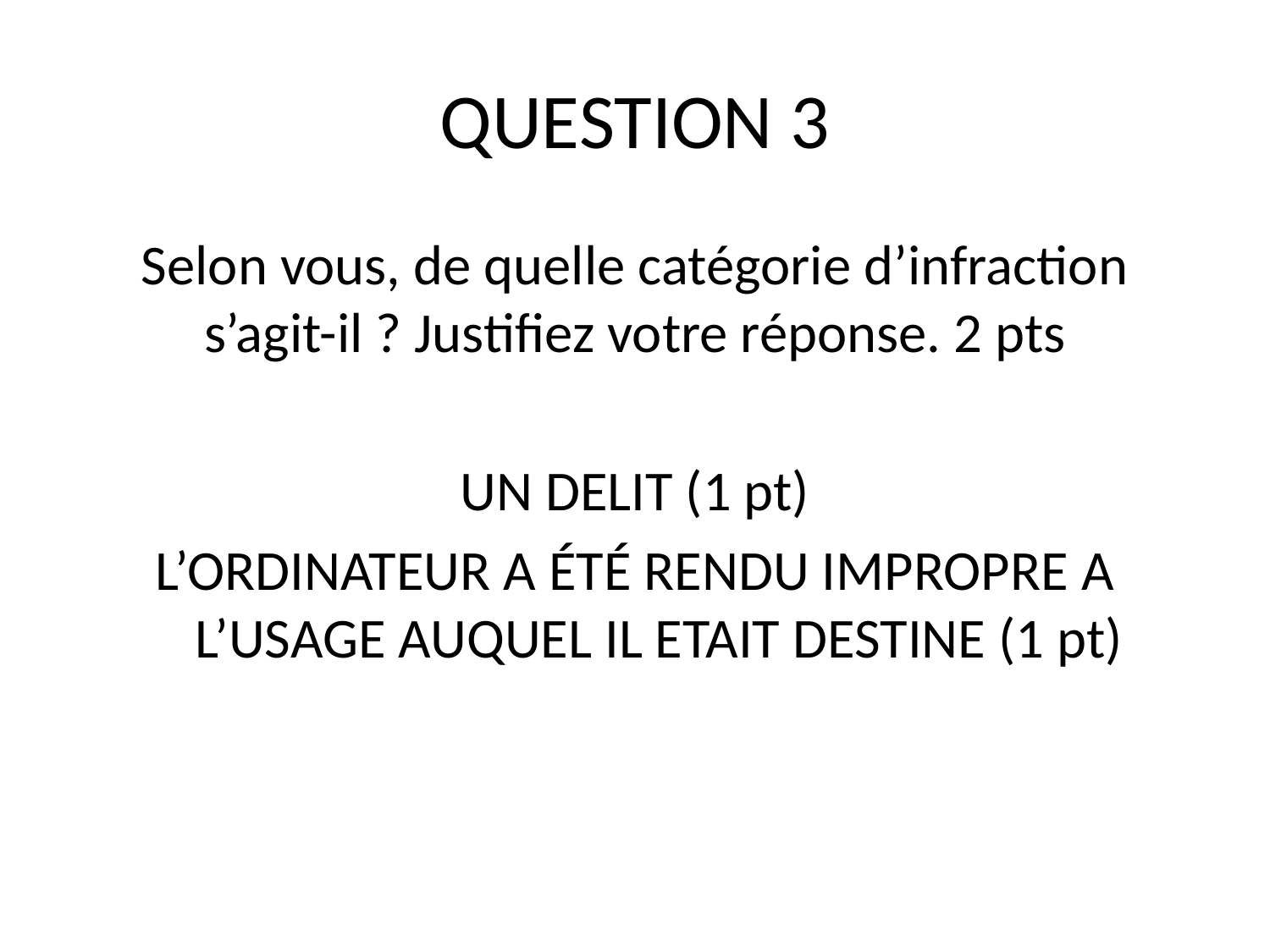

# QUESTION 3
Selon vous, de quelle catégorie d’infraction s’agit-il ? Justifiez votre réponse. 2 pts

UN DELIT (1 pt)
L’ORDINATEUR A ÉTÉ RENDU IMPROPRE A L’USAGE AUQUEL IL ETAIT DESTINE (1 pt)